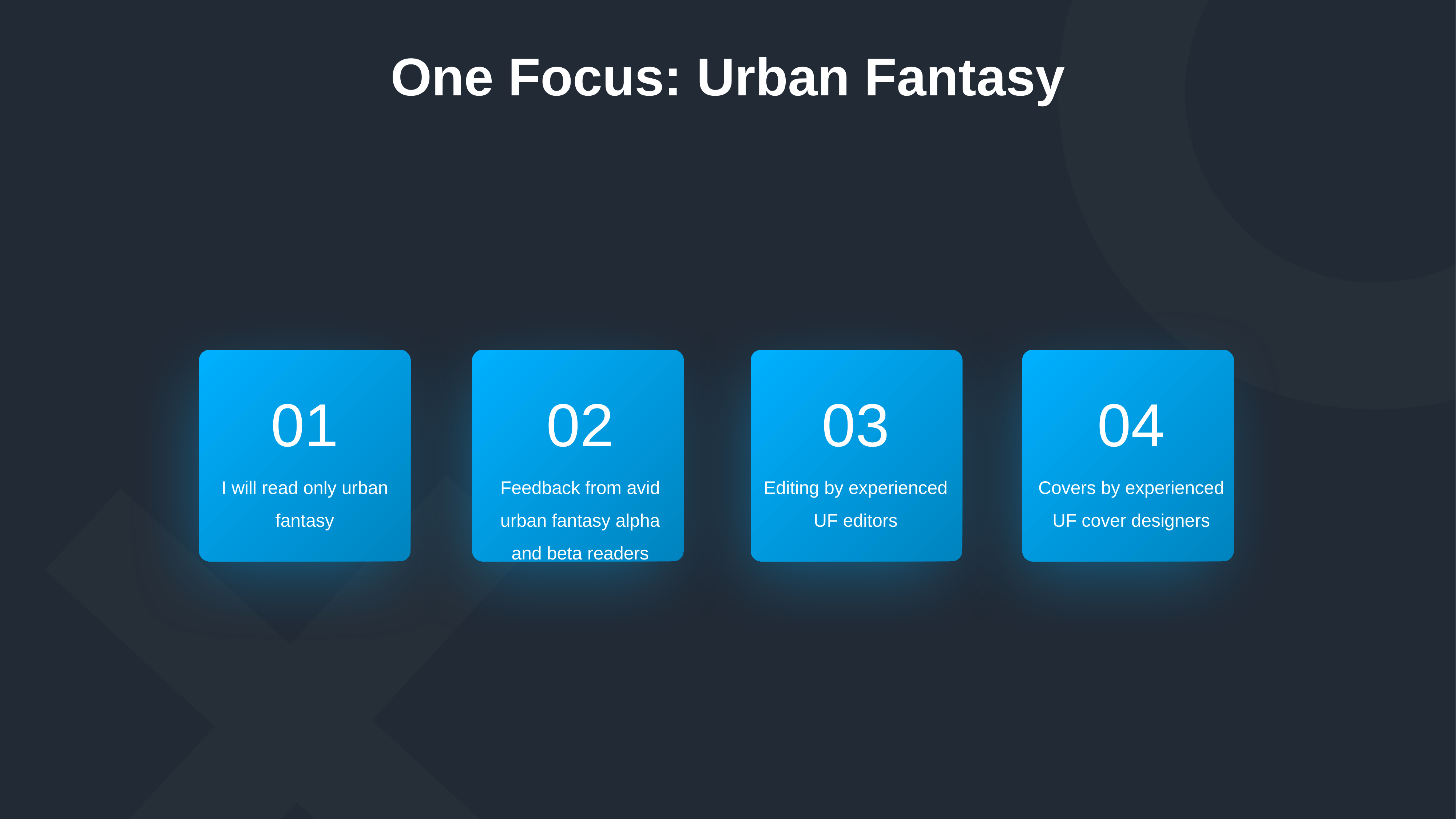

One Focus: Urban Fantasy

01
I will read only urban fantasy
02
03
04
Feedback from avid urban fantasy alpha and beta readers
Editing by experienced UF editors
Covers by experienced UF cover designers